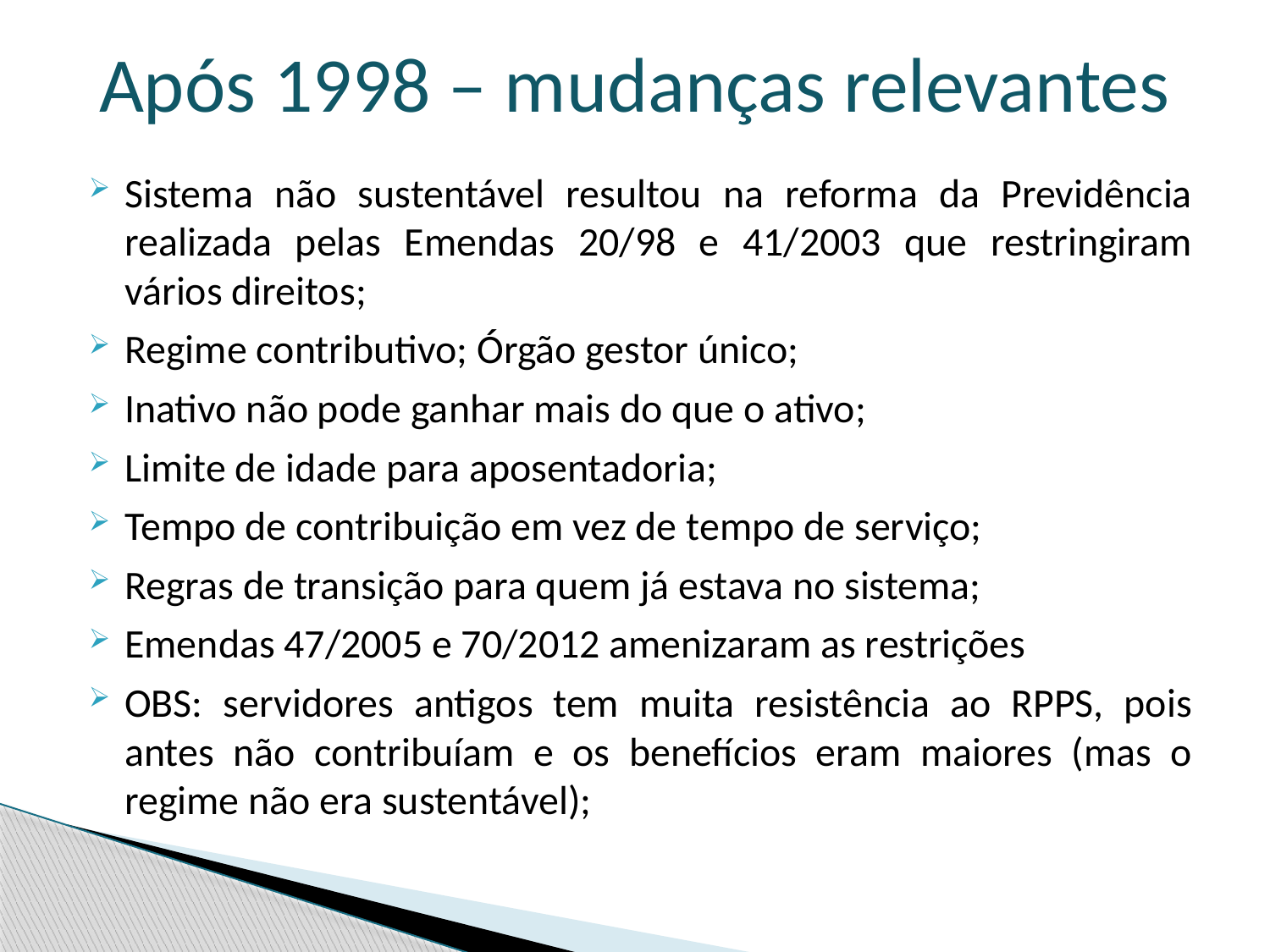

# Após 1998 – mudanças relevantes
Sistema não sustentável resultou na reforma da Previdência realizada pelas Emendas 20/98 e 41/2003 que restringiram vários direitos;
Regime contributivo; Órgão gestor único;
Inativo não pode ganhar mais do que o ativo;
Limite de idade para aposentadoria;
Tempo de contribuição em vez de tempo de serviço;
Regras de transição para quem já estava no sistema;
Emendas 47/2005 e 70/2012 amenizaram as restrições
OBS: servidores antigos tem muita resistência ao RPPS, pois antes não contribuíam e os benefícios eram maiores (mas o regime não era sustentável);